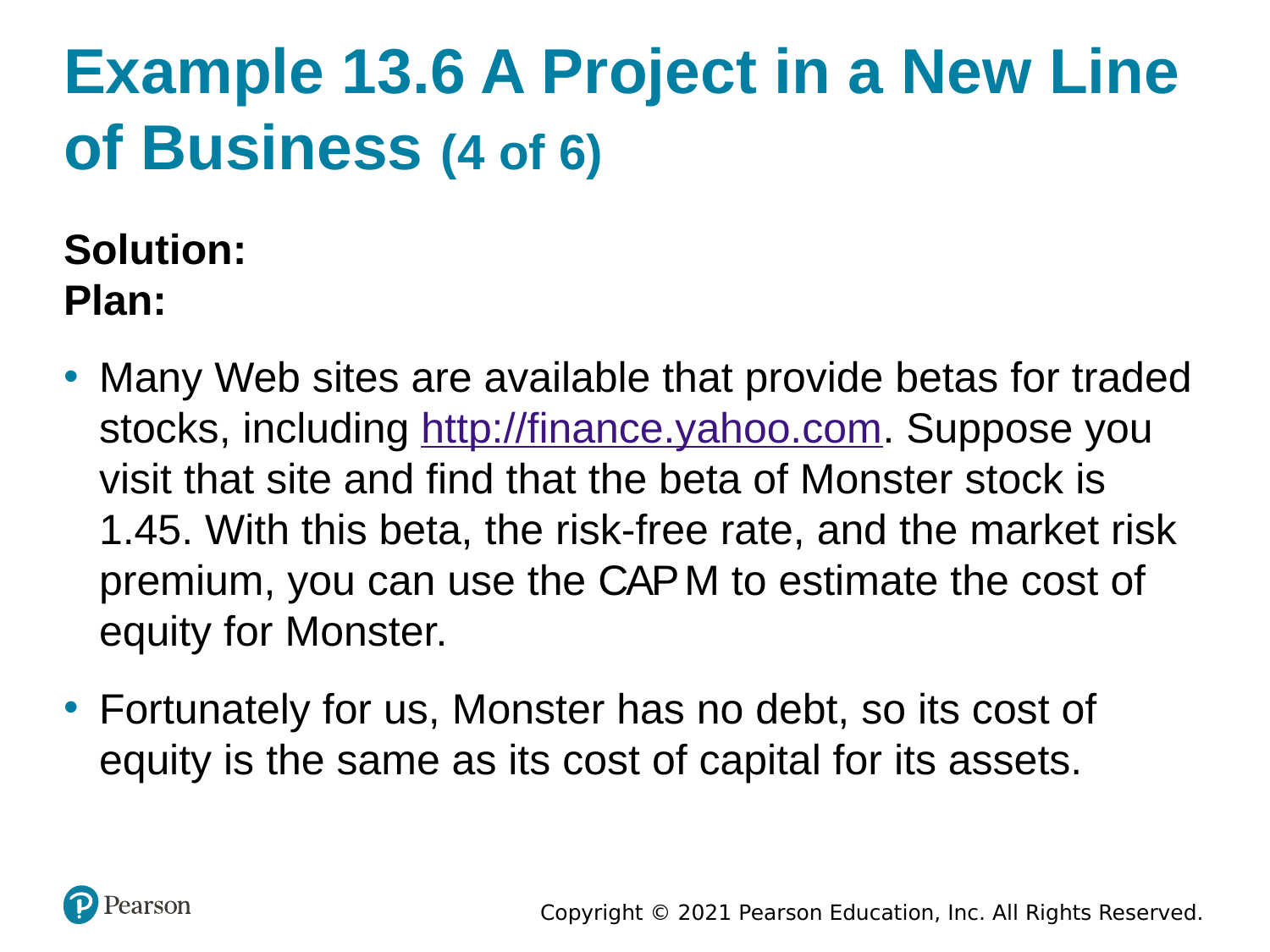

# Example 13.6 A Project in a New Line of Business (4 of 6)
Solution:
Plan:
Many Web sites are available that provide betas for traded stocks, including http://finance.yahoo.com. Suppose you visit that site and find that the beta of Monster stock is 1.45. With this beta, the risk-free rate, and the market risk premium, you can use the C A P M to estimate the cost of equity for Monster.
Fortunately for us, Monster has no debt, so its cost of equity is the same as its cost of capital for its assets.